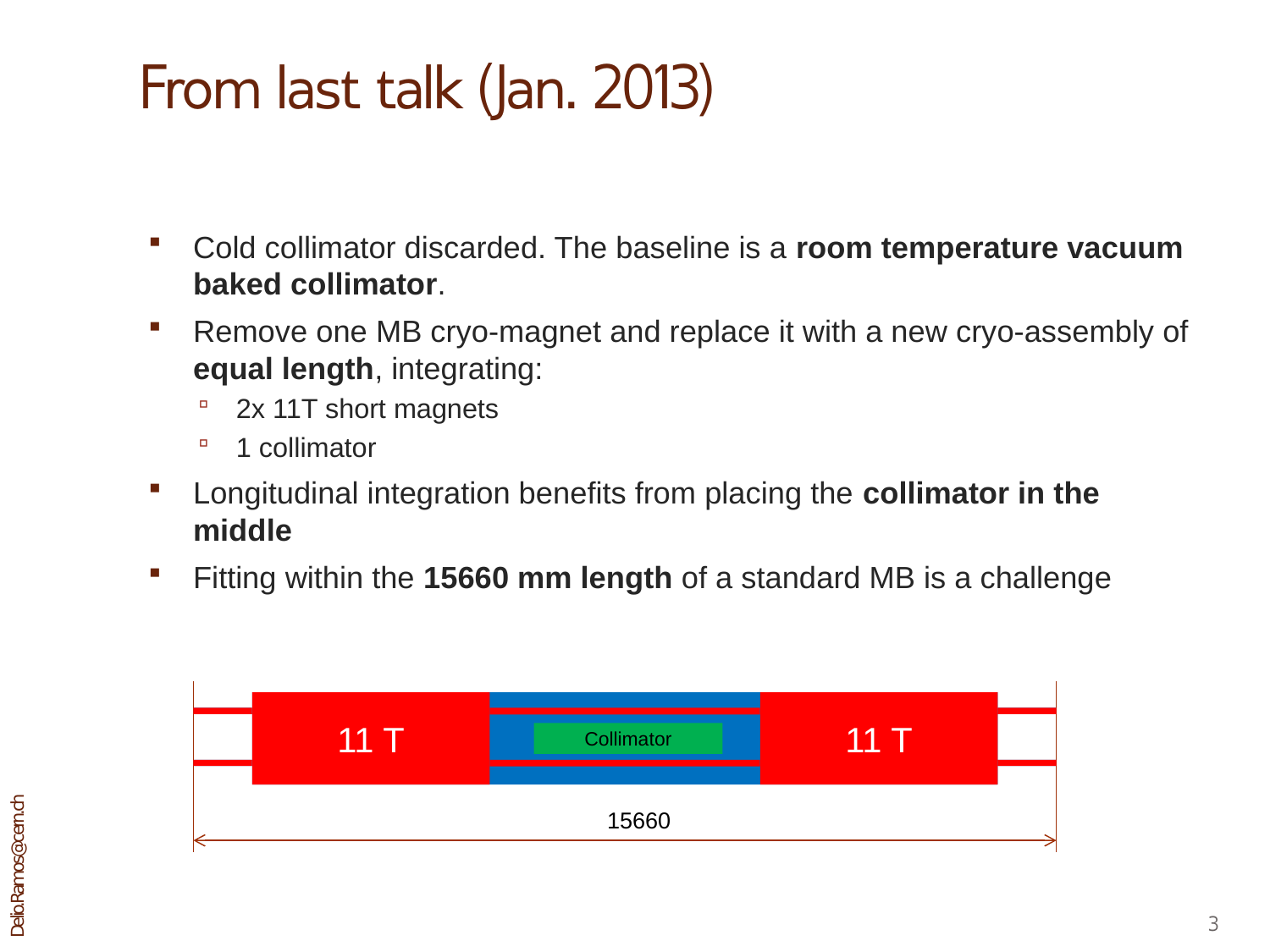

# From last talk (Jan. 2013)
Cold collimator discarded. The baseline is a room temperature vacuum baked collimator.
Remove one MB cryo-magnet and replace it with a new cryo-assembly of equal length, integrating:
2x 11T short magnets
1 collimator
Longitudinal integration benefits from placing the collimator in the middle
Fitting within the 15660 mm length of a standard MB is a challenge

MB

11 T
11 T

Collimator

15660
3